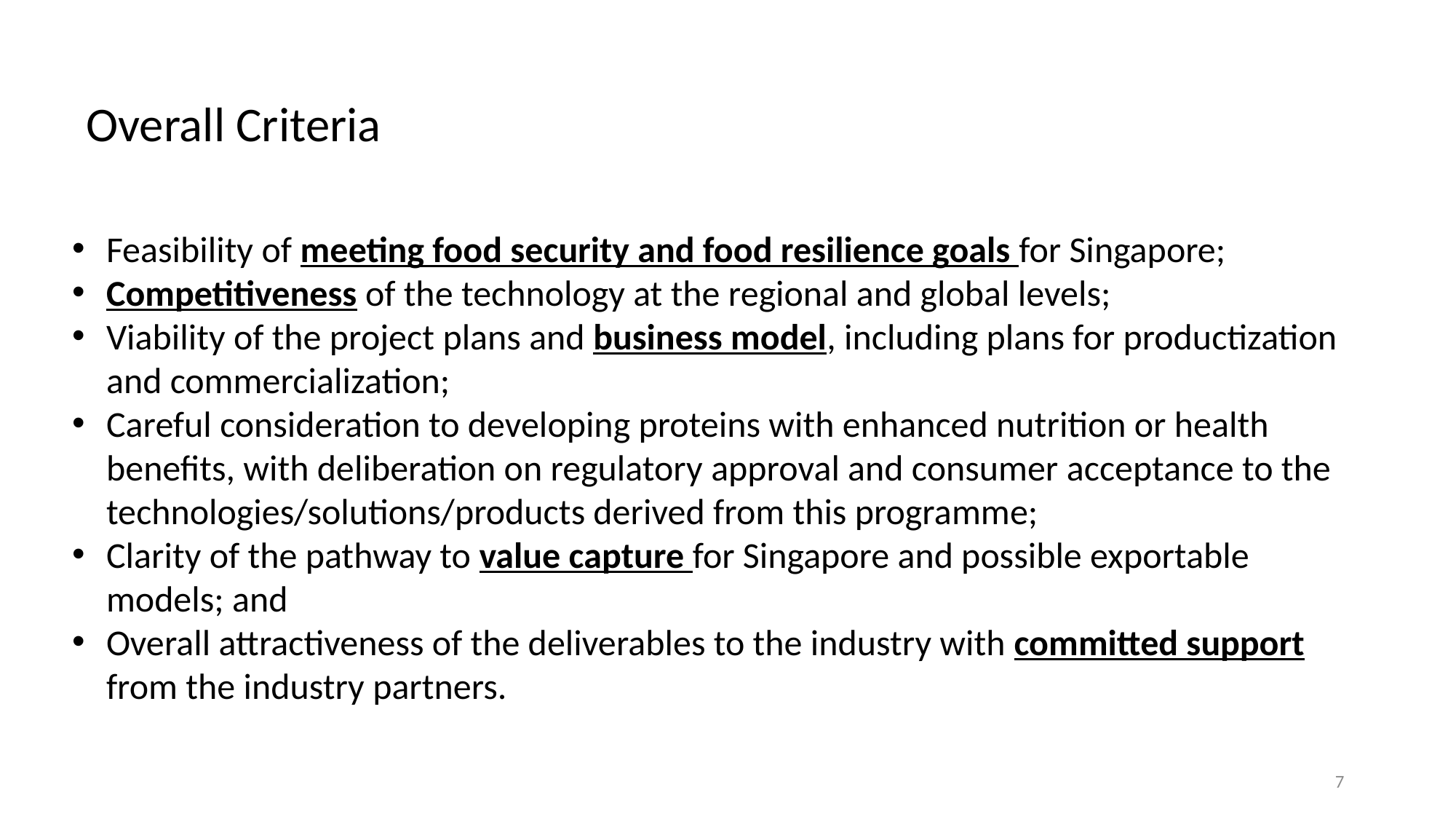

Overall Criteria
Feasibility of meeting food security and food resilience goals for Singapore;
Competitiveness of the technology at the regional and global levels;
Viability of the project plans and business model, including plans for productization and commercialization;
Careful consideration to developing proteins with enhanced nutrition or health benefits, with deliberation on regulatory approval and consumer acceptance to the technologies/solutions/products derived from this programme;
Clarity of the pathway to value capture for Singapore and possible exportable models; and
Overall attractiveness of the deliverables to the industry with committed support from the industry partners.
7